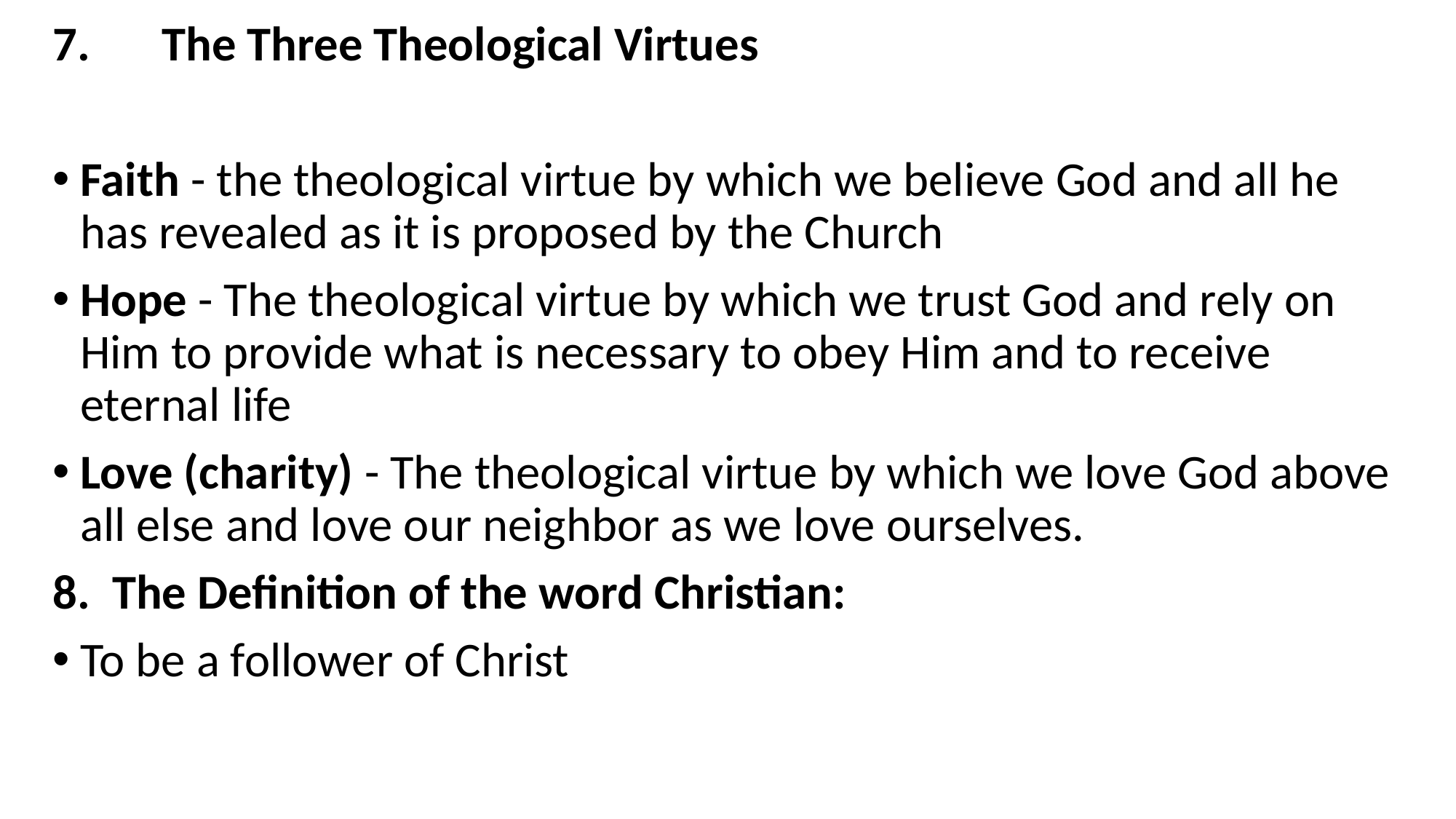

7.	The Three Theological Virtues

Faith - the theological virtue by which we believe God and all he has revealed as it is proposed by the Church
Hope - The theological virtue by which we trust God and rely on Him to provide what is necessary to obey Him and to receive eternal life
Love (charity) - The theological virtue by which we love God above all else and love our neighbor as we love ourselves.
8.  The Definition of the word Christian:
To be a follower of Christ